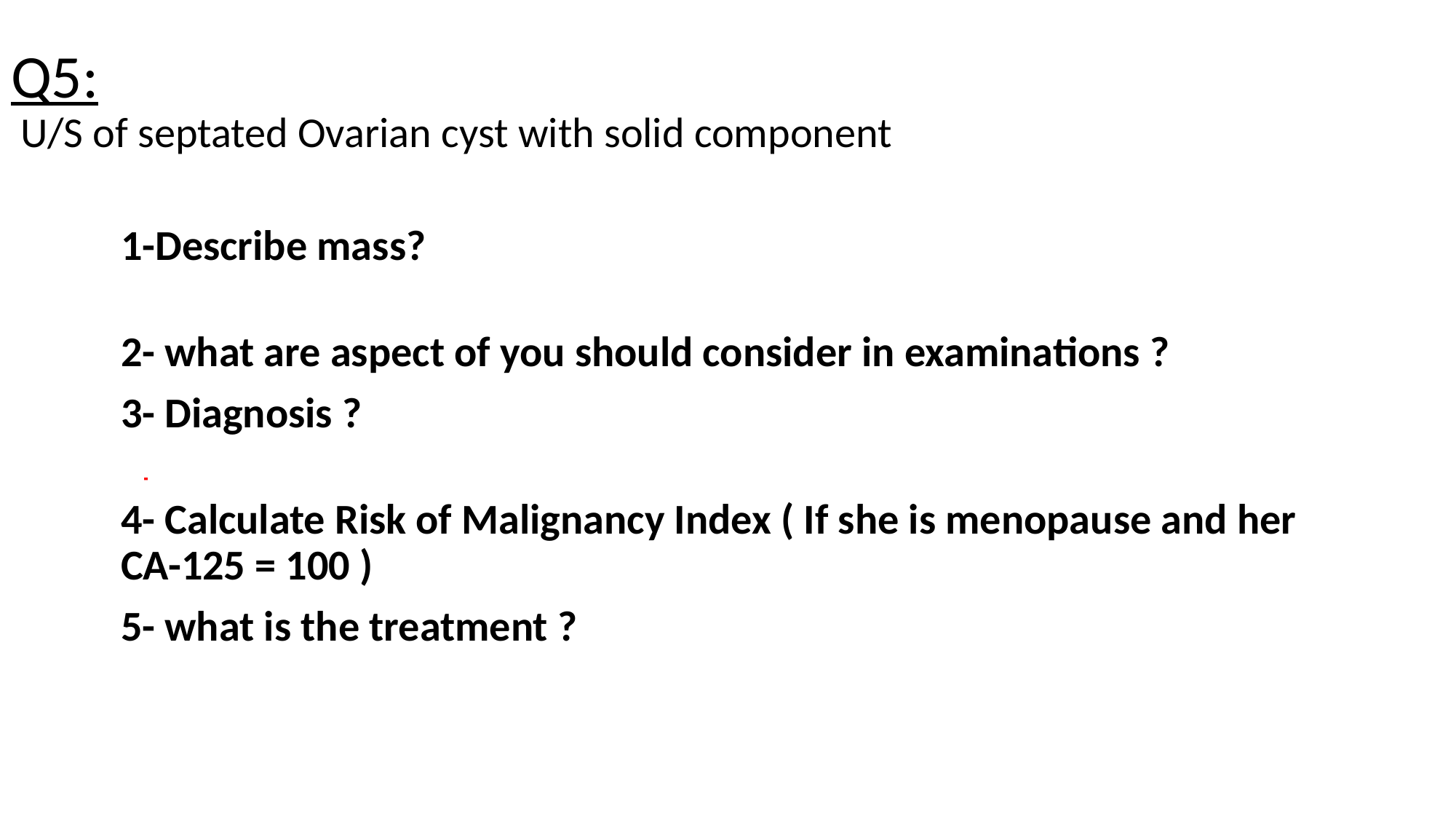

# Q5: U/S of septated Ovarian cyst with solid component
1-Describe mass?
septated Ovarian cyst with solid component
2- what are aspect of you should consider in examinations ?
3- Diagnosis ?
Epithelial ovarian carcinoma
4- Calculate Risk of Malignancy Index ( If she is menopause and her CA-125 = 100 )
5- what is the treatment ?
cytoreductive surgery